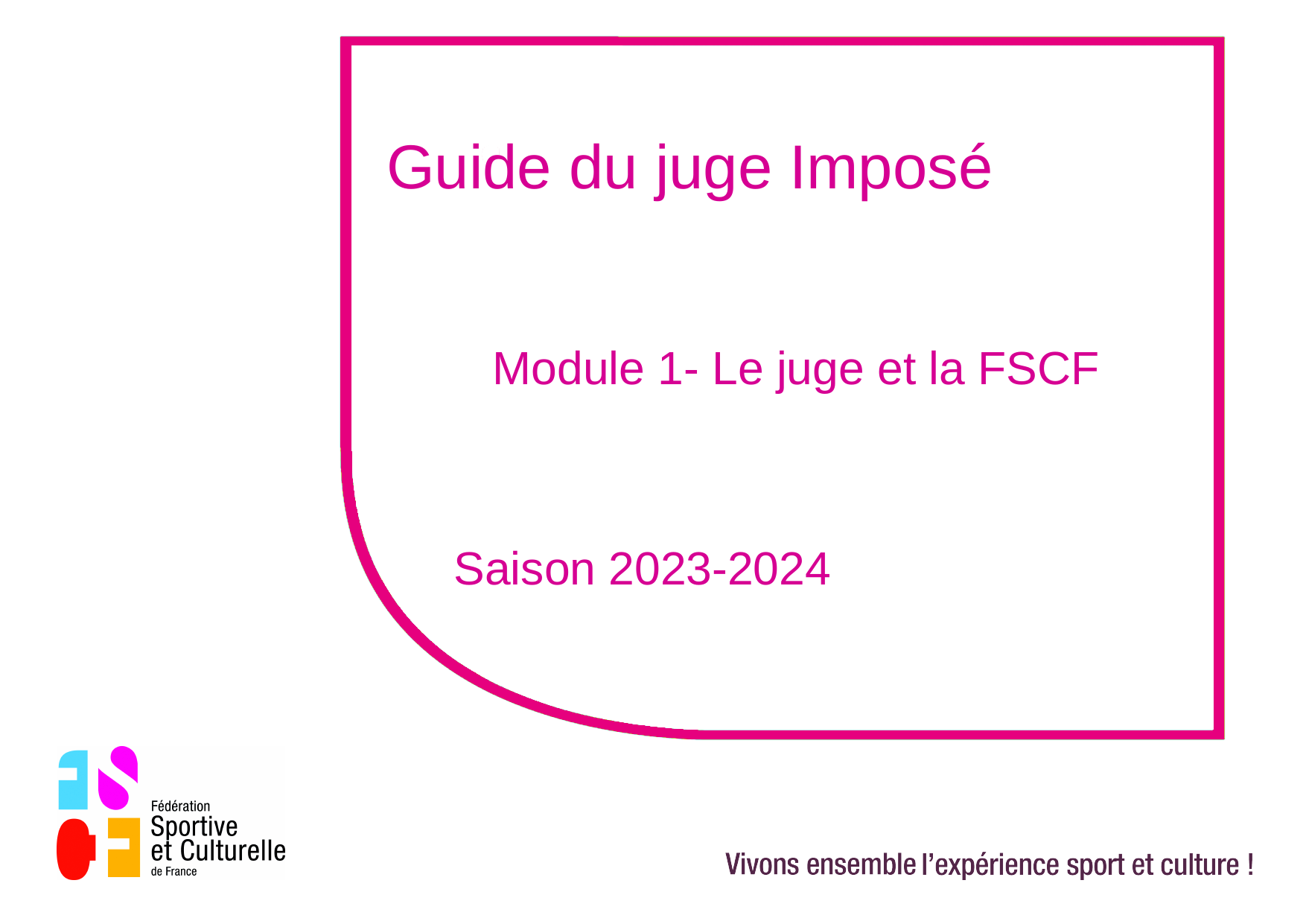

Guide du juge Imposé

Module 1- Le juge et la FSCF
Saison 2023-2024